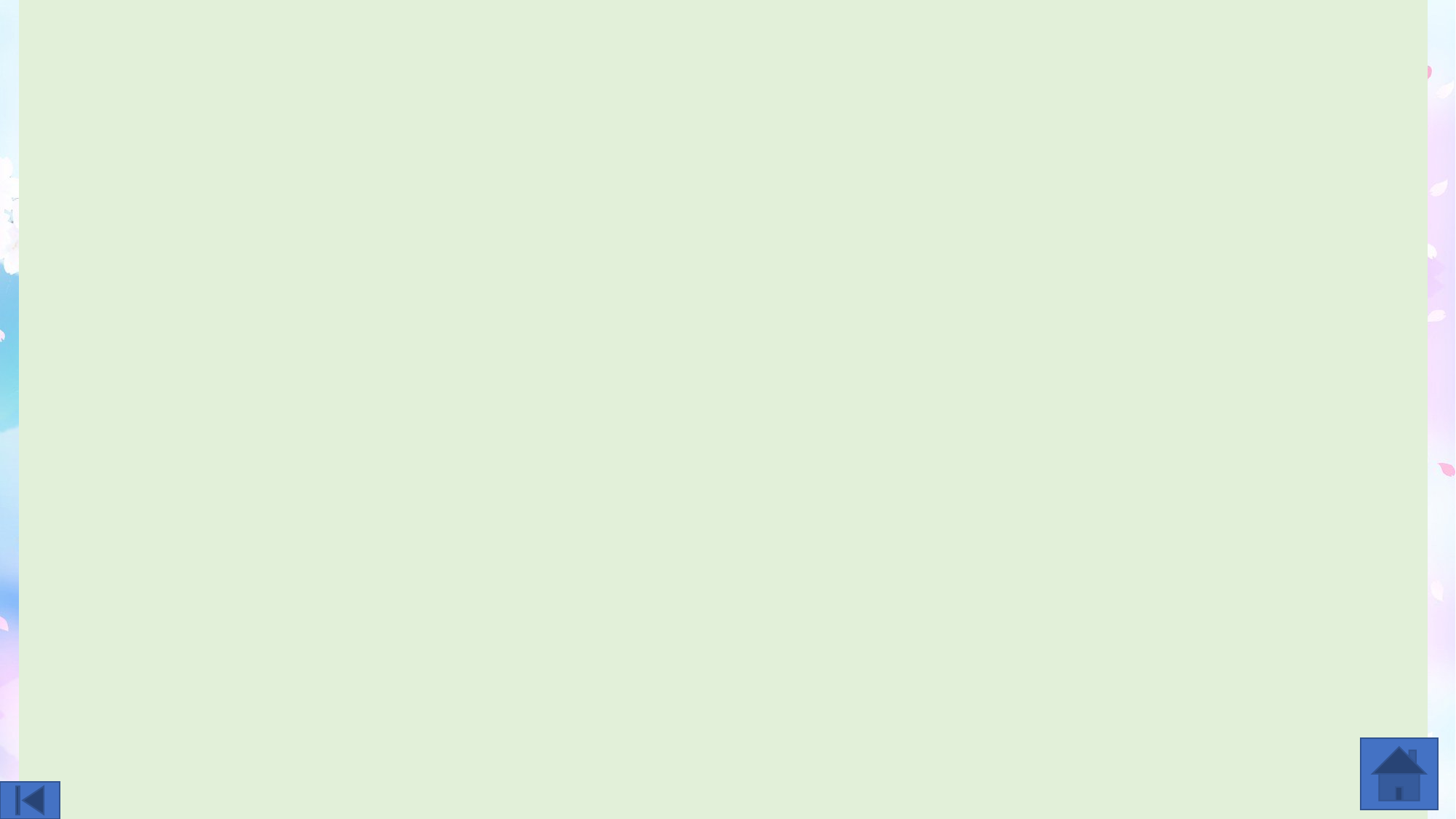

Злата сидела на скамейке и ела булку с колбасой. Подошла к Злате бездомная собака. Она поглядела на колбасу, потом на Злату и тихо заскулила. По глазам собаки было видно, что она давно не ела.
Злата отломила половину булки и отдала голодной собаке. Та моментально всё съела. Затем собака потянулась к Злате и стала ласково лизать её ладони.